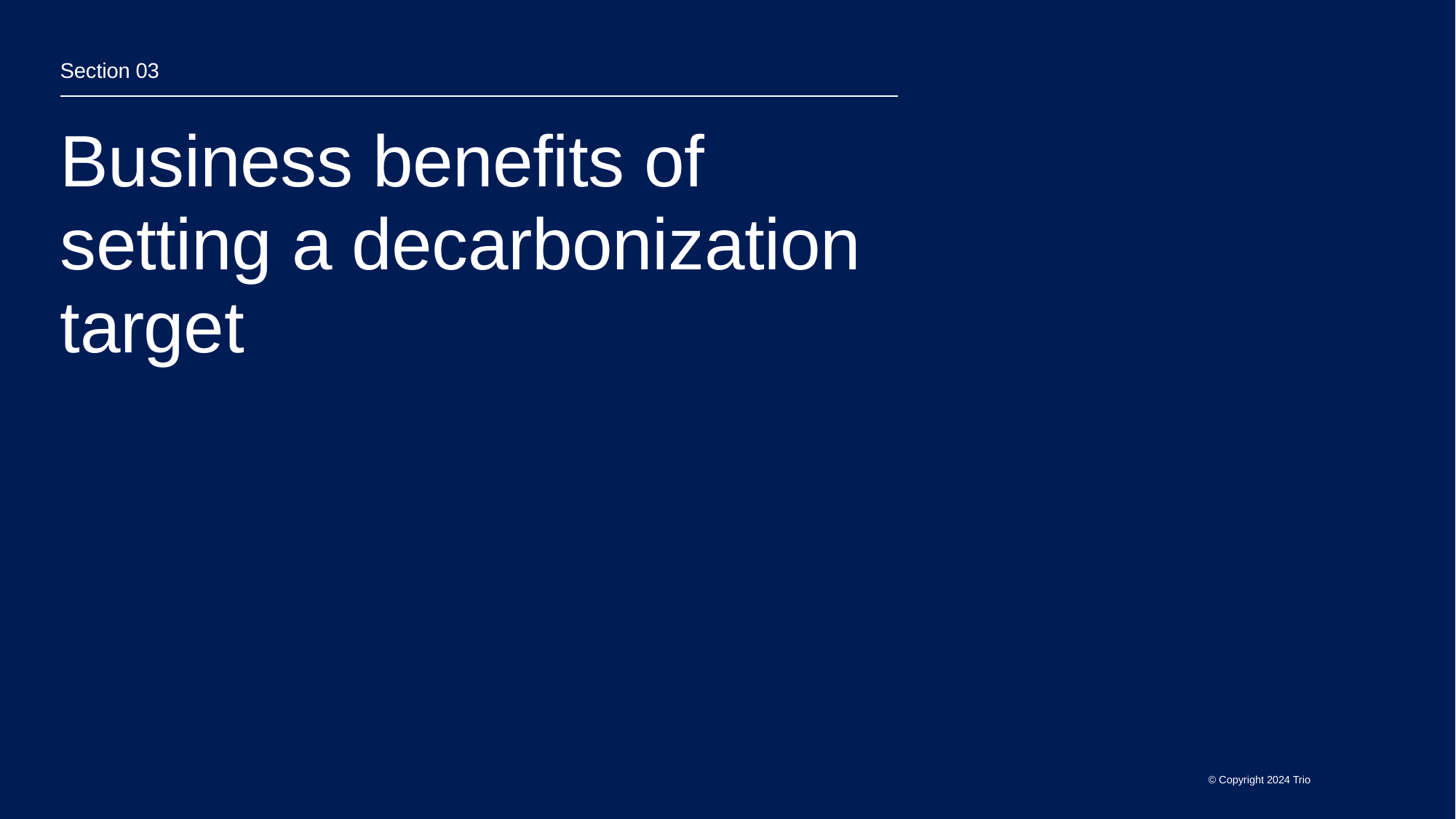

Section 03
# Business benefits of setting a decarbonization target